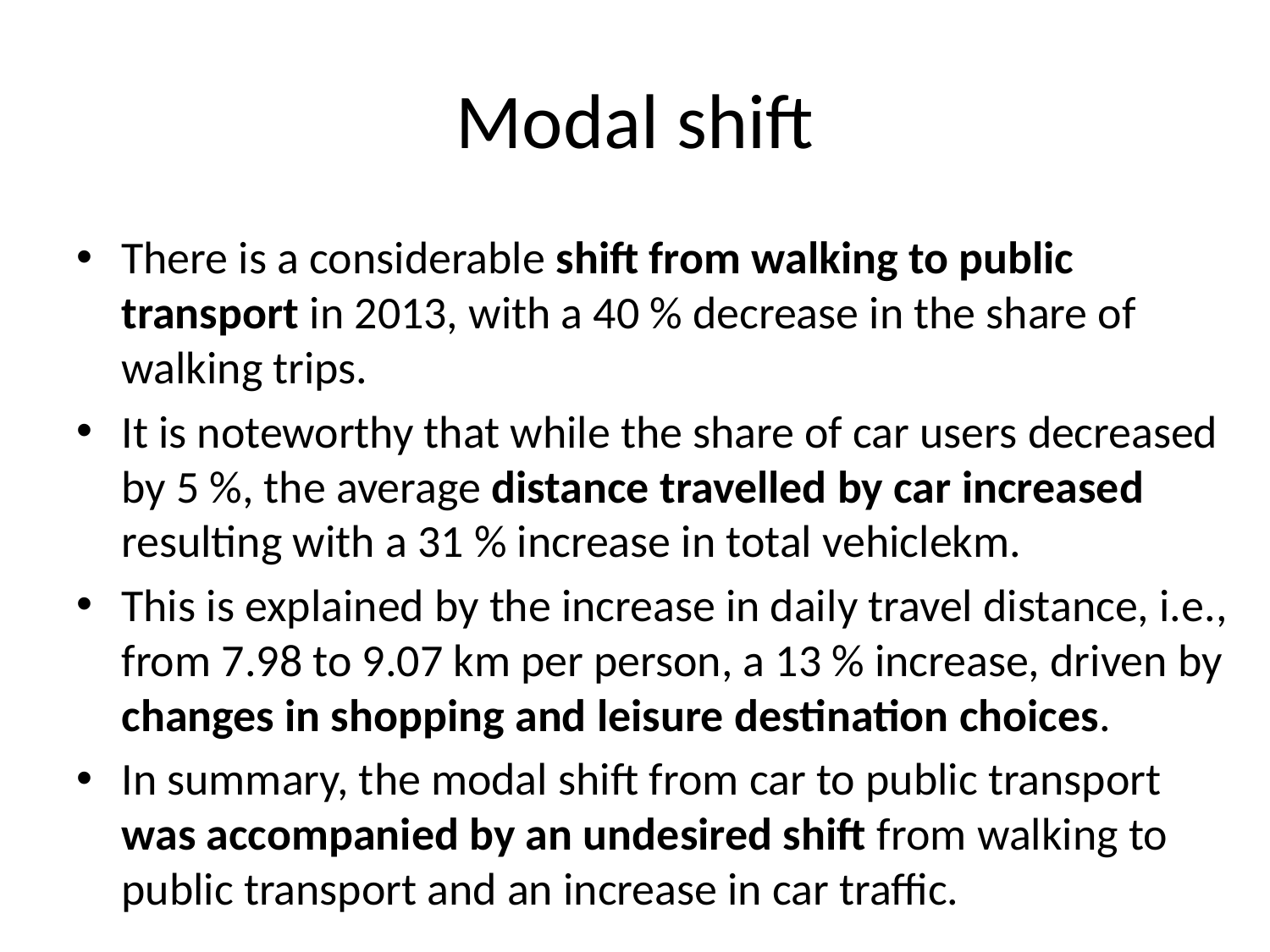

# Modal shift
There is a considerable shift from walking to public transport in 2013, with a 40 % decrease in the share of walking trips.
It is noteworthy that while the share of car users decreased by 5 %, the average distance travelled by car increased resulting with a 31 % increase in total vehiclekm.
This is explained by the increase in daily travel distance, i.e., from 7.98 to 9.07 km per person, a 13 % increase, driven by changes in shopping and leisure destination choices.
In summary, the modal shift from car to public transport was accompanied by an undesired shift from walking to public transport and an increase in car traffic.